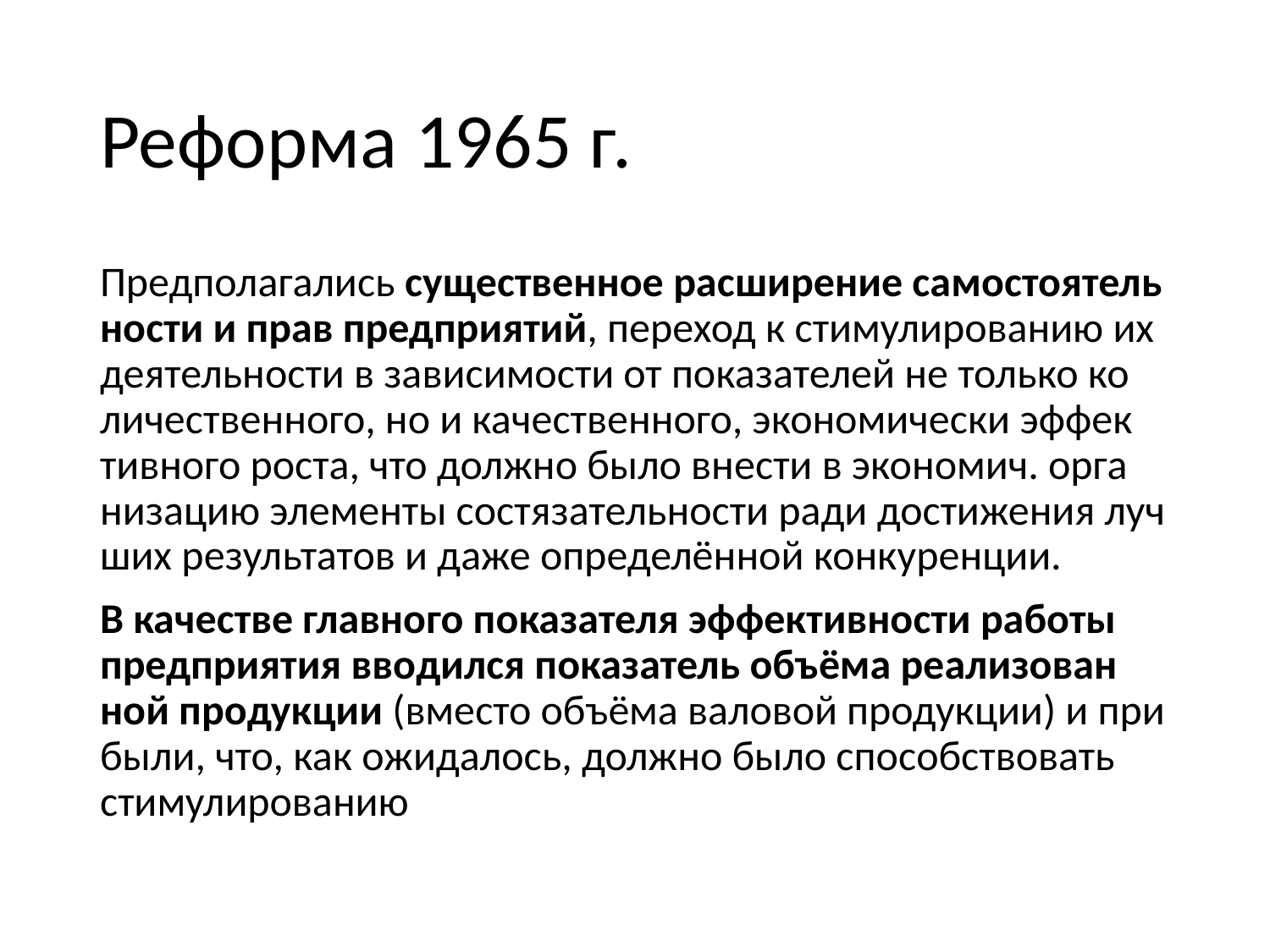

# Реформа 1965 г.
Пред­по­ла­га­лись су­щественное рас­ши­ре­ние са­мо­стоя­тель­но­сти и прав пред­при­ятий, пе­ре­ход к сти­му­ли­ро­ва­нию их дея­тель­но­сти в за­ви­си­мо­сти от по­ка­за­те­лей не толь­ко ко­ли­че­ст­вен­но­го, но и ка­че­ст­вен­но­го, эко­но­ми­че­ски эф­фек­тив­но­го рос­та, что долж­но бы­ло вне­сти в эко­но­мич. ор­га­ни­за­цию эле­мен­ты со­стя­за­тель­но­сти ради дос­ти­же­ния луч­ших ре­зуль­та­тов и да­же оп­ре­де­лён­ной кон­ку­рен­ции.
В ка­че­ст­ве главного по­ка­за­те­ля эф­фек­тив­но­сти ра­бо­ты пред­при­ятия вво­дил­ся по­ка­за­тель объ­ё­ма реа­ли­зо­ван­ной про­дук­ции (вме­сто объ­ё­ма ва­ло­вой про­дук­ции) и при­бы­ли, что, как ожидалось, долж­но бы­ло спо­соб­ст­во­вать стимулированию